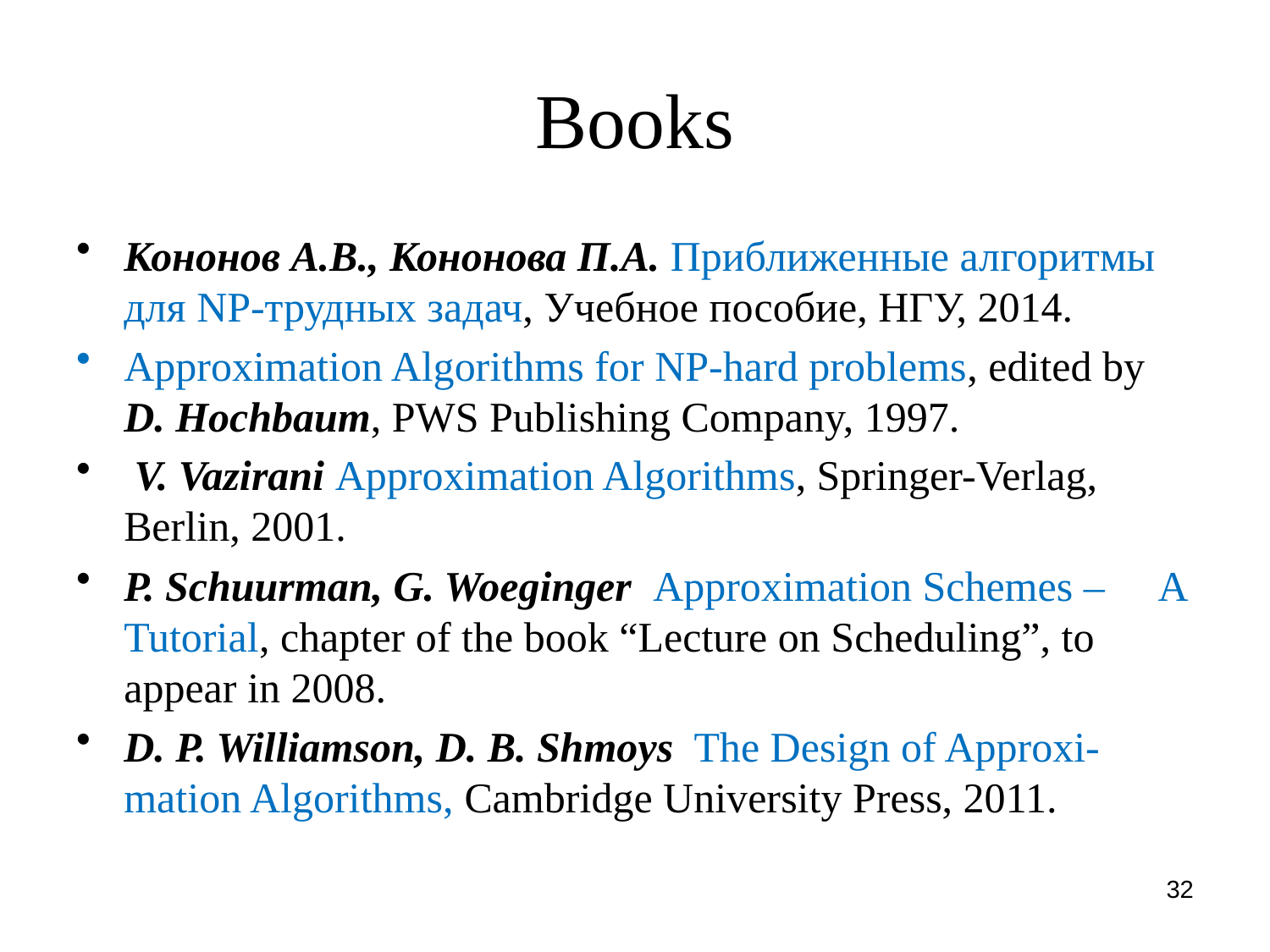

# Books
Кононов А.В., Кононова П.А. Приближенные алгоритмы для NP-трудных задач, Учебное пособие, НГУ, 2014.
Approximation Algorithms for NP-hard problems, edited by D. Hochbaum, PWS Publishing Company, 1997.
 V. Vazirani Approximation Algorithms, Springer-Verlag, Berlin, 2001.
P. Schuurman, G. Woeginger  Approximation Schemes –     A Tutorial, chapter of the book “Lecture on Scheduling”, to appear in 2008.
D. P. Williamson, D. B. Shmoys  The Design of Approxi-mation Algorithms, Cambridge University Press, 2011.
32